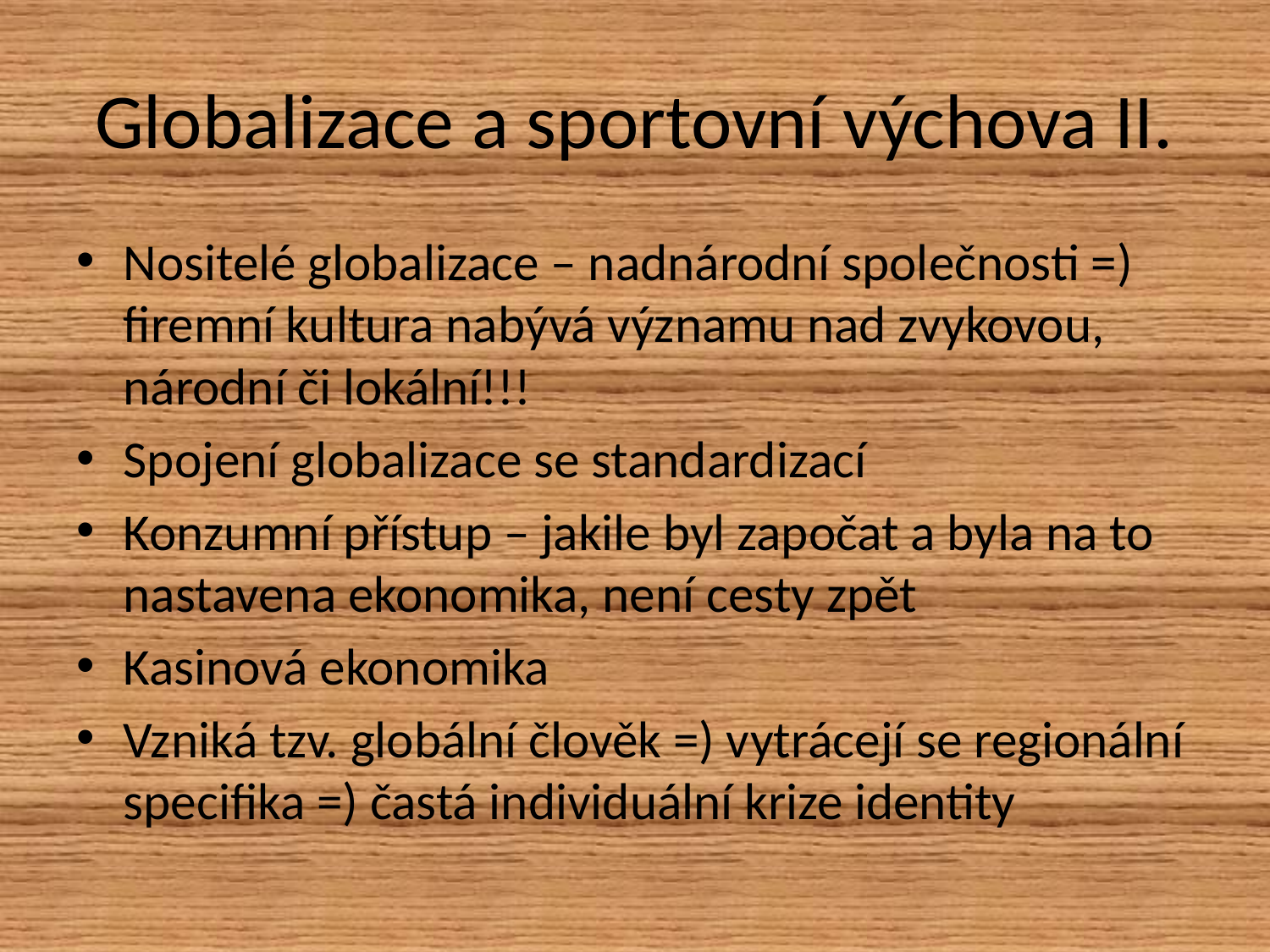

# Globalizace a sportovní výchova II.
Nositelé globalizace – nadnárodní společnosti =) firemní kultura nabývá významu nad zvykovou, národní či lokální!!!
Spojení globalizace se standardizací
Konzumní přístup – jakile byl započat a byla na to nastavena ekonomika, není cesty zpět
Kasinová ekonomika
Vzniká tzv. globální člověk =) vytrácejí se regionální specifika =) častá individuální krize identity